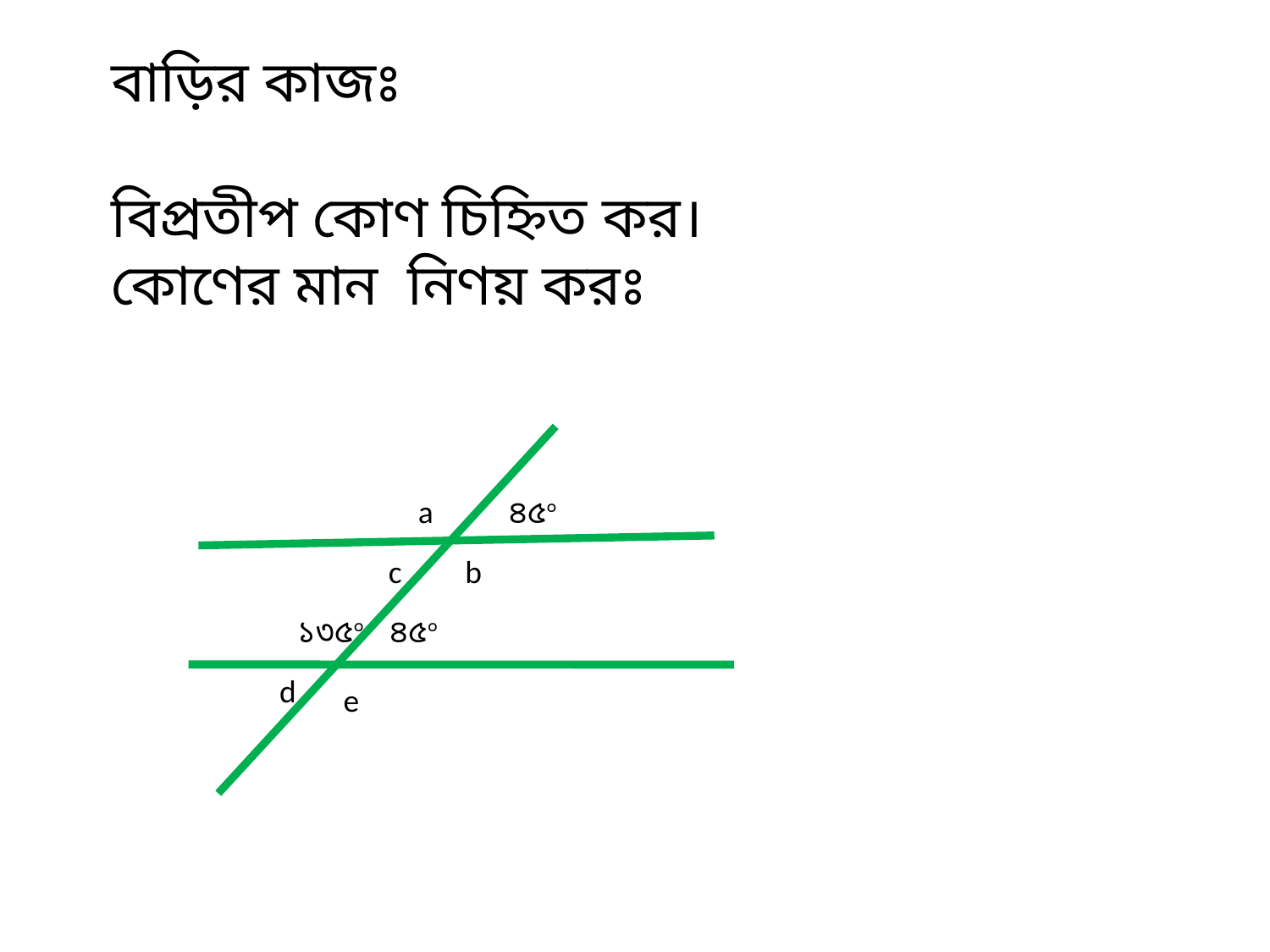

বাড়ির কাজঃ

বিপ্রতীপ কোণ চিহ্নিত কর।
কোণের মান  নিণয় করঃ
    a
৪৫০
    c
     b
  ১৩৫০
৪৫০
    d
      e